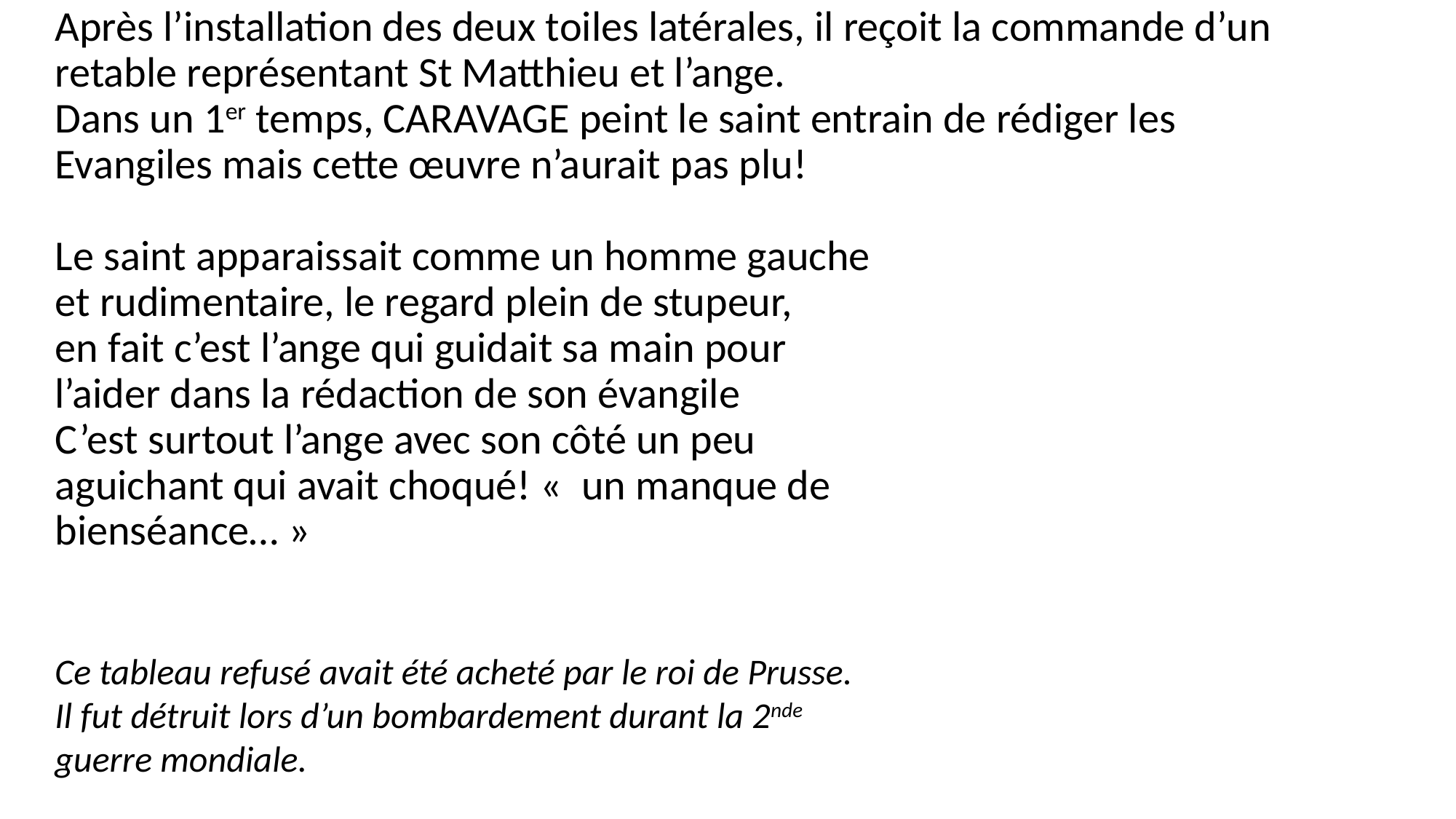

# Après l’installation des deux toiles latérales, il reçoit la commande d’un retable représentant St Matthieu et l’ange. Dans un 1er temps, CARAVAGE peint le saint entrain de rédiger les Evangiles mais cette œuvre n’aurait pas plu! Le saint apparaissait comme un homme gauche et rudimentaire, le regard plein de stupeur, en fait c’est l’ange qui guidait sa main pour l’aider dans la rédaction de son évangile C’est surtout l’ange avec son côté un peu aguichant qui avait choqué! «  un manque de bienséance… »
Ce tableau refusé avait été acheté par le roi de Prusse. Il fut détruit lors d’un bombardement durant la 2nde guerre mondiale.